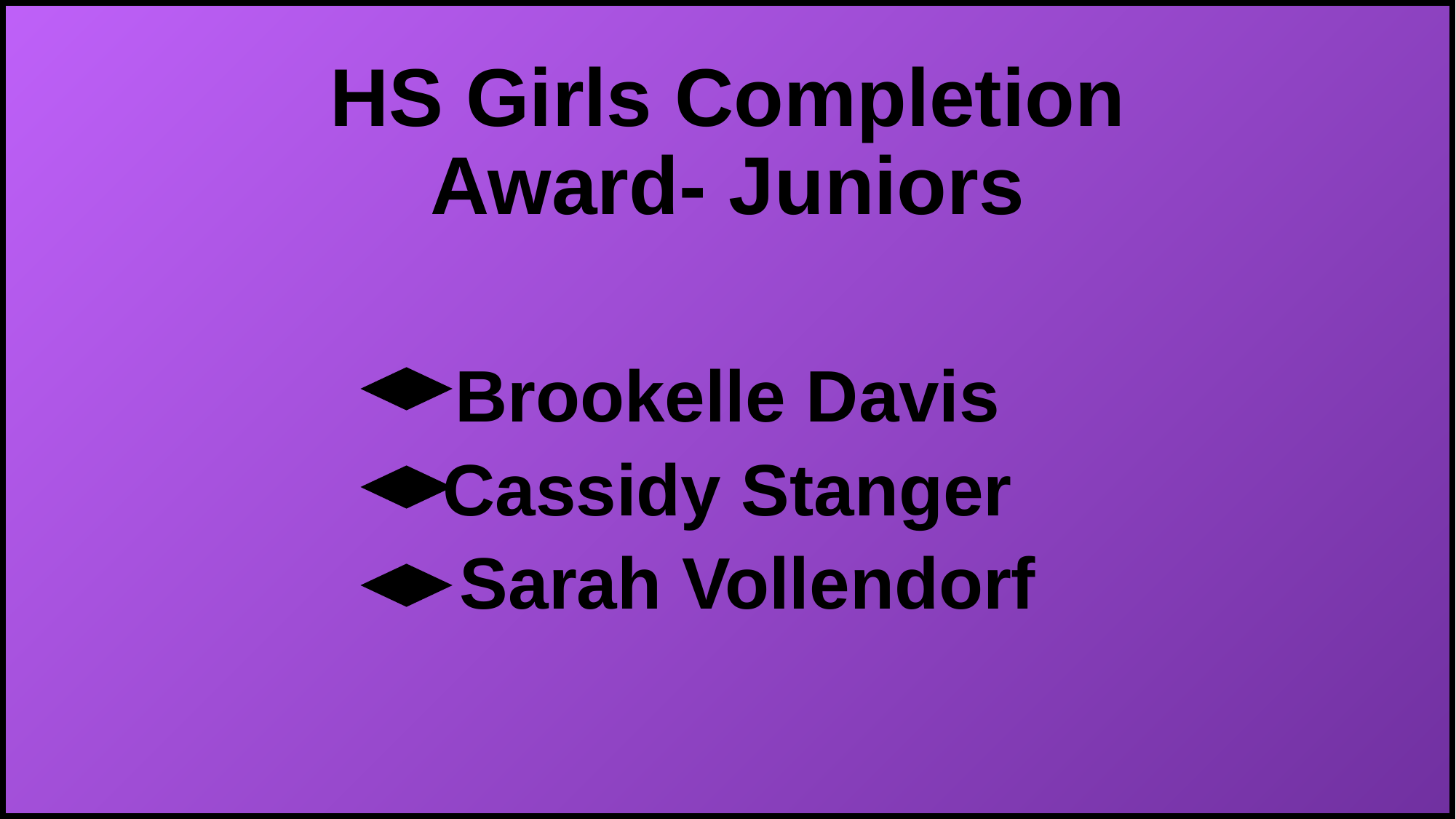

# HS Girls Completion Award- Juniors
Brookelle Davis
Cassidy Stanger
  Sarah Vollendorf